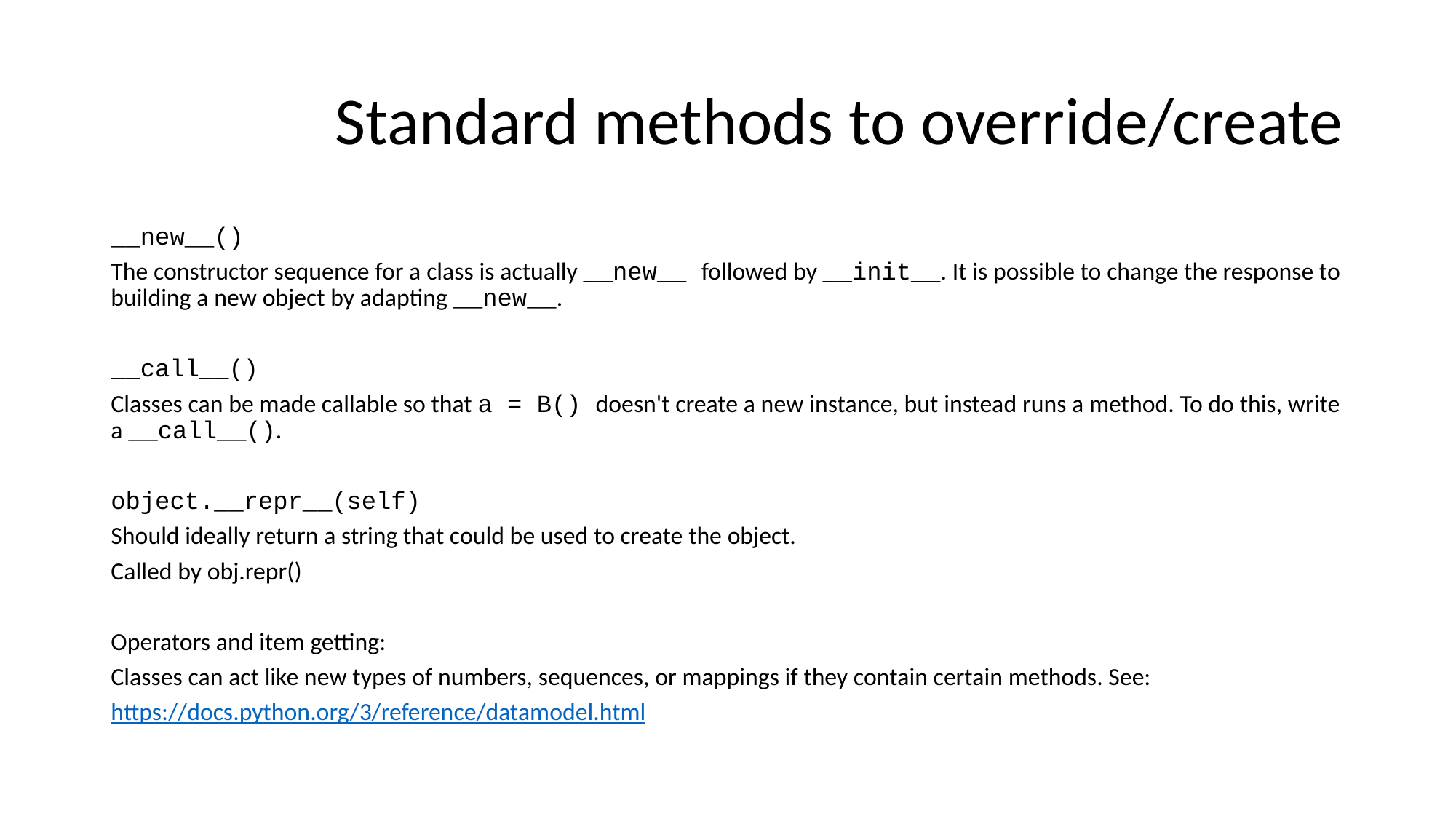

# Standard methods to override/create
__new__()
The constructor sequence for a class is actually __new__ followed by __init__. It is possible to change the response to building a new object by adapting __new__.

__call__()
Classes can be made callable so that a = B() doesn't create a new instance, but instead runs a method. To do this, write a __call__().

object.__repr__(self)
Should ideally return a string that could be used to create the object.
Called by obj.repr()

Operators and item getting:
Classes can act like new types of numbers, sequences, or mappings if they contain certain methods. See:
https://docs.python.org/3/reference/datamodel.html